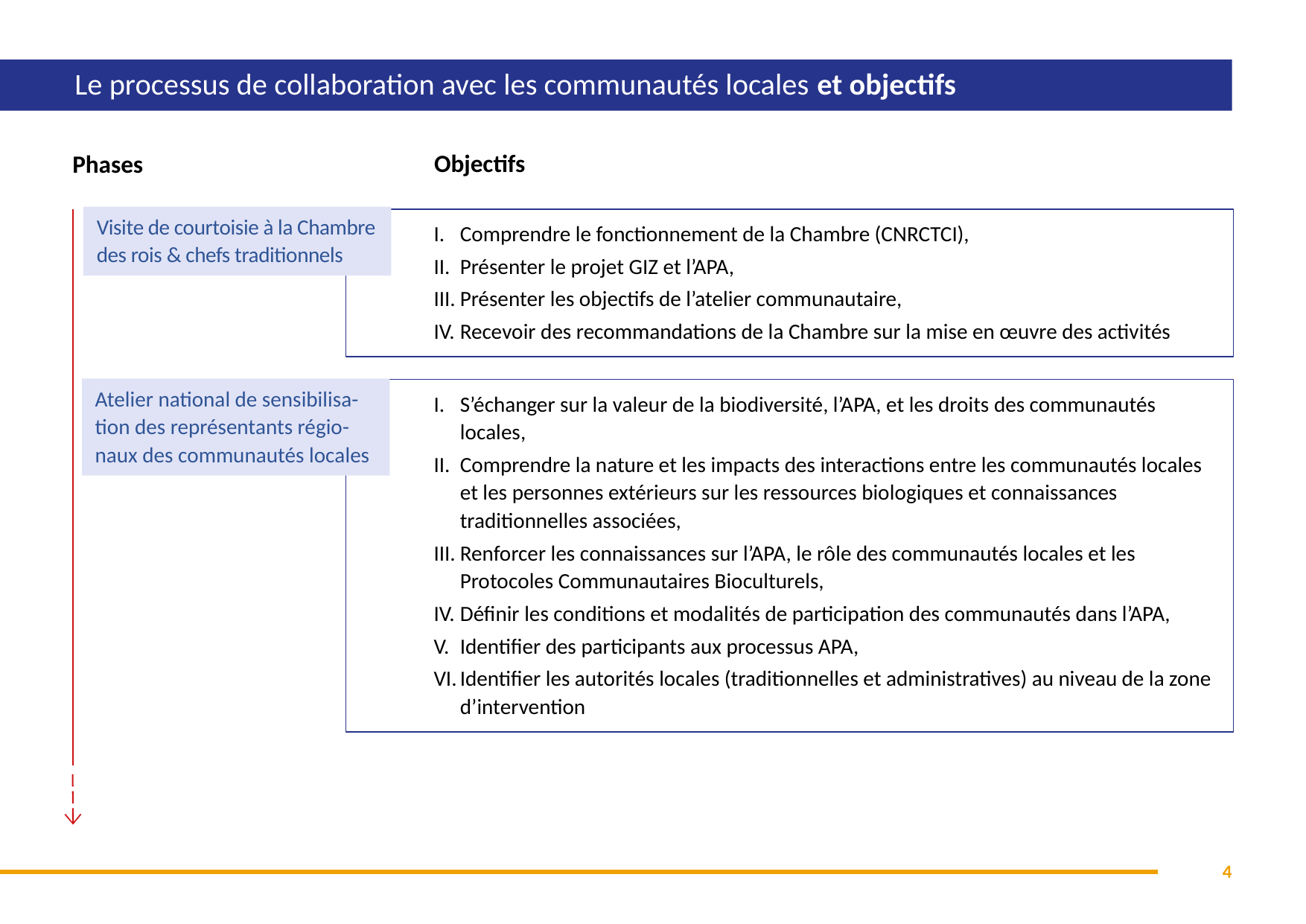

# Le processus de collaboration avec les communautés locales et objectifs
Objectifs
Phases
Visite de courtoisie à la Chambre des rois & chefs traditionnels
Comprendre le fonctionnement de la Chambre (CNRCTCI),
Présenter le projet GIZ et l’APA,
Présenter les objectifs de l’atelier communautaire,
Recevoir des recommandations de la Chambre sur la mise en œuvre des activités
Atelier national de sensibilisa-tion des représentants régio-naux des communautés locales
S’échanger sur la valeur de la biodiversité, l’APA, et les droits des communautés locales,
Comprendre la nature et les impacts des interactions entre les communautés locales et les personnes extérieurs sur les ressources biologiques et connaissances traditionnelles associées,
Renforcer les connaissances sur l’APA, le rôle des communautés locales et les Protocoles Communautaires Bioculturels,
Définir les conditions et modalités de participation des communautés dans l’APA,
Identifier des participants aux processus APA,
Identifier les autorités locales (traditionnelles et administratives) au niveau de la zone d’intervention